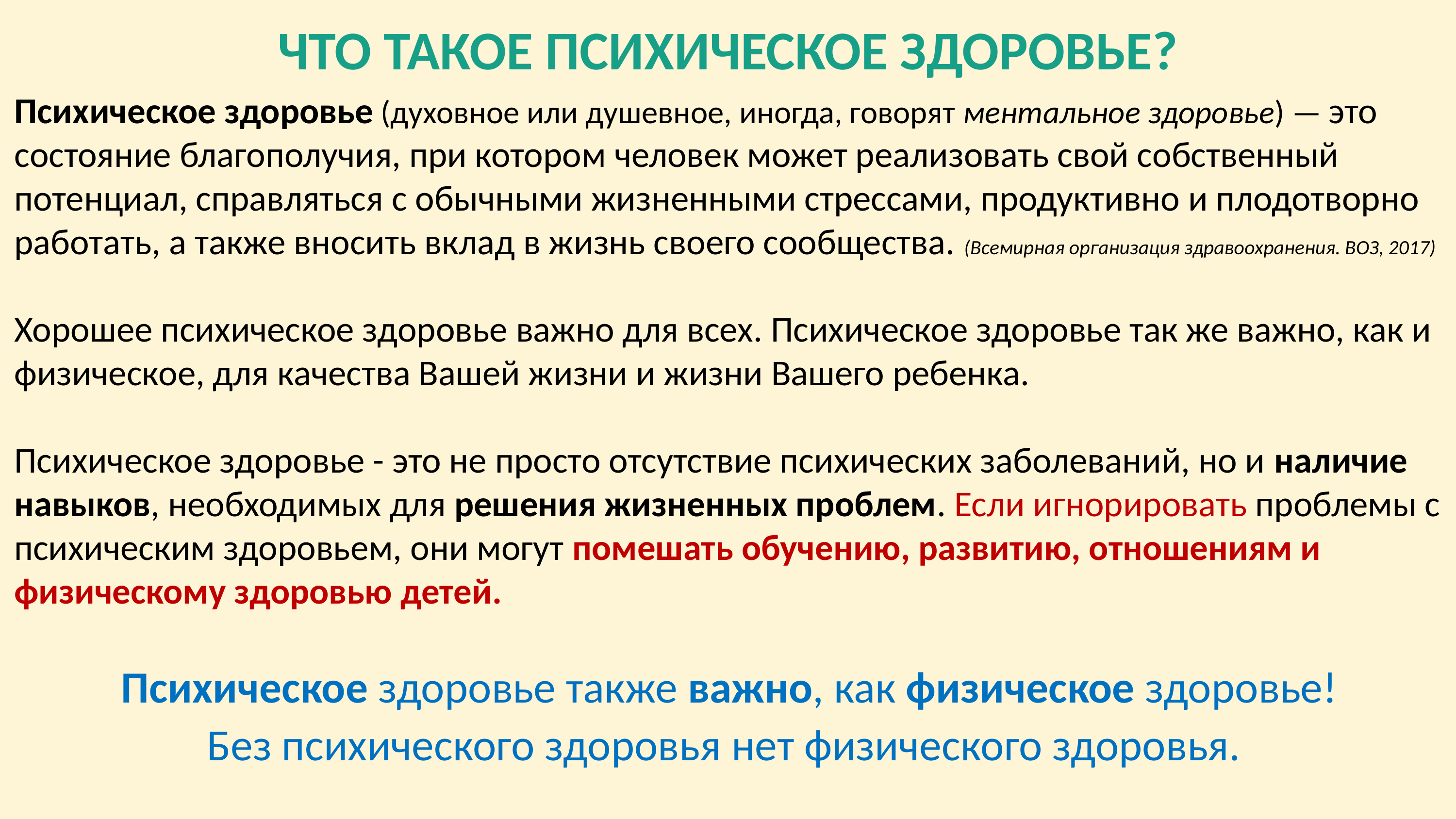

ЧТО ТАКОЕ ПСИХИЧЕСКОЕ ЗДОРОВЬЕ?
Психическое здоровье (духовное или душевное, иногда, говорят ментальное здоровье) — это состояние благополучия, при котором человек может реализовать свой собственный потенциал, справляться с обычными жизненными стрессами, продуктивно и плодотворно работать, а также вносить вклад в жизнь своего сообщества. (Всемирная организация здравоохранения. ВОЗ, 2017)

Хорошее психическое здоровье важно для всех. Психическое здоровье так же важно, как и физическое, для качества Вашей жизни и жизни Вашего ребенка.

Психическое здоровье - это не просто отсутствие психических заболеваний, но и наличие навыков, необходимых для решения жизненных проблем. Если игнорировать проблемы с психическим здоровьем, они могут помешать обучению, развитию, отношениям и физическому здоровью детей.

Психическое здоровье также важно, как физическое здоровье!
Без психического здоровья нет физического здоровья.